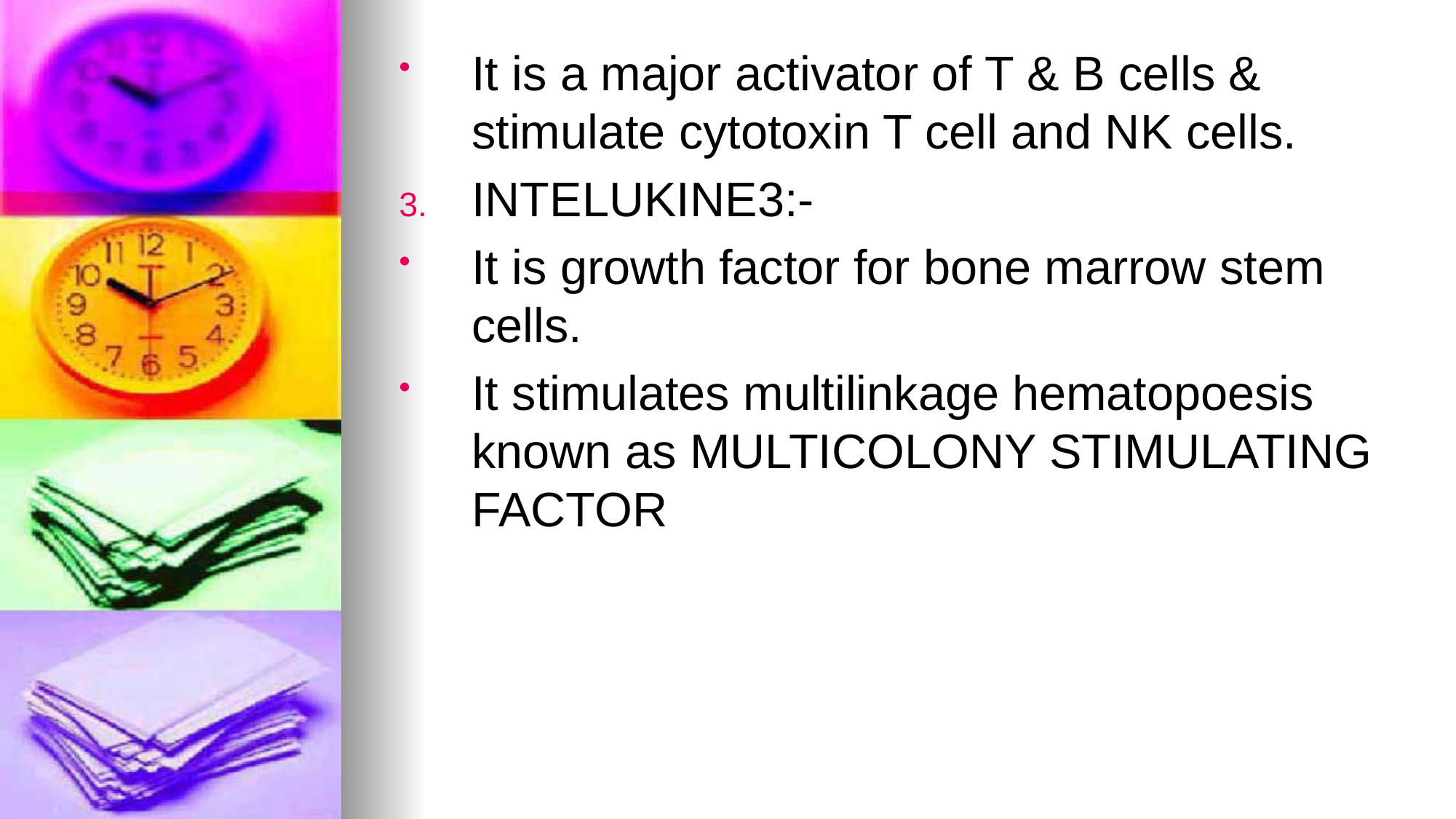

It is a major activator of T & B cells & stimulate cytotoxin T cell and NK cells.
INTELUKINE3:-
It is growth factor for bone marrow stem cells.
It stimulates multilinkage hematopoesis known as MULTICOLONY STIMULATING FACTOR